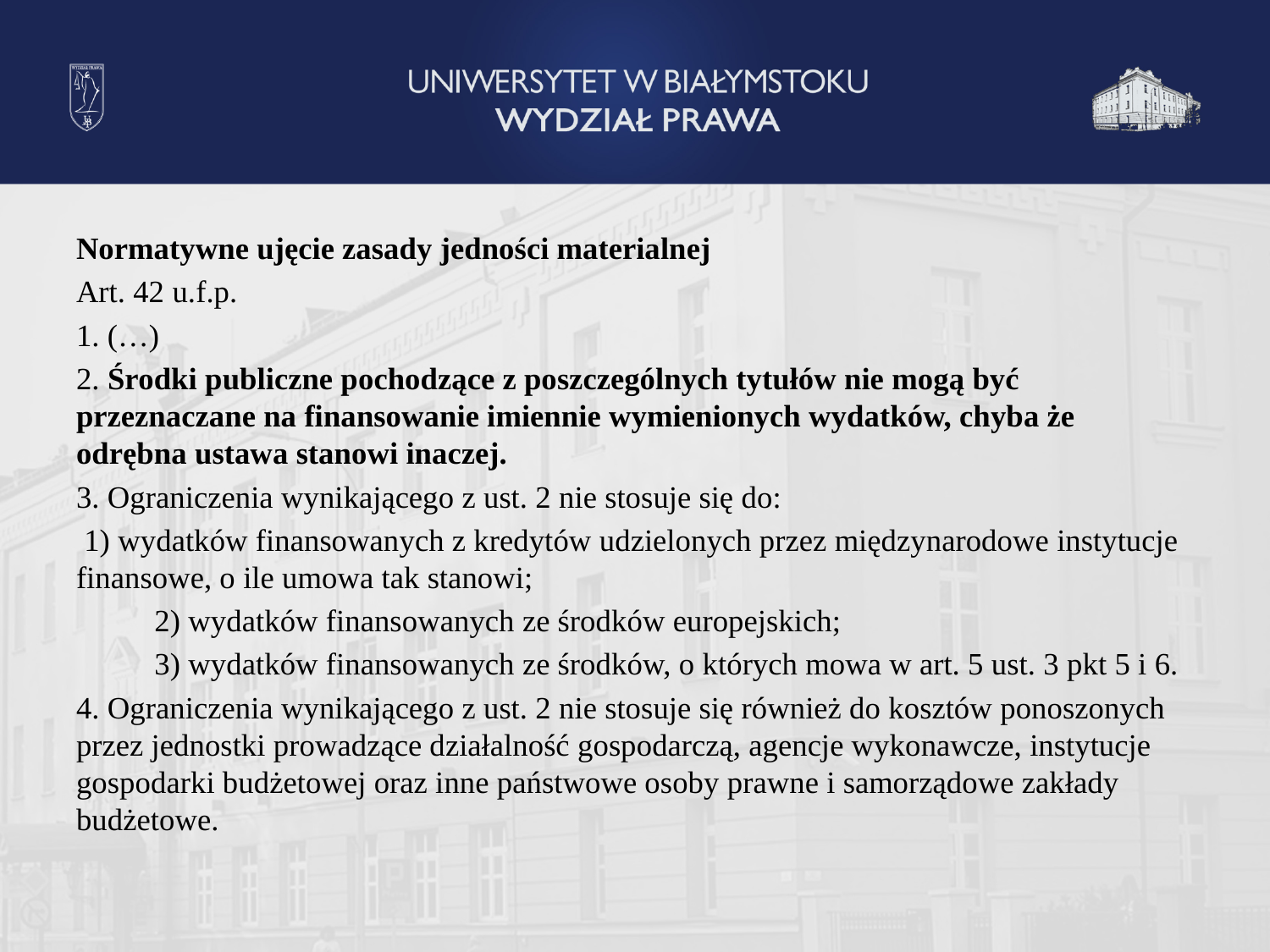

Normatywne ujęcie zasady jedności materialnej
Art. 42 u.f.p.
1. (…)
2. Środki publiczne pochodzące z poszczególnych tytułów nie mogą być przeznaczane na finansowanie imiennie wymienionych wydatków, chyba że odrębna ustawa stanowi inaczej.
3. Ograniczenia wynikającego z ust. 2 nie stosuje się do:
 1) wydatków finansowanych z kredytów udzielonych przez międzynarodowe instytucje finansowe, o ile umowa tak stanowi;
          2) wydatków finansowanych ze środków europejskich;
          3) wydatków finansowanych ze środków, o których mowa w art. 5 ust. 3 pkt 5 i 6.
4. Ograniczenia wynikającego z ust. 2 nie stosuje się również do kosztów ponoszonych przez jednostki prowadzące działalność gospodarczą, agencje wykonawcze, instytucje gospodarki budżetowej oraz inne państwowe osoby prawne i samorządowe zakłady budżetowe.